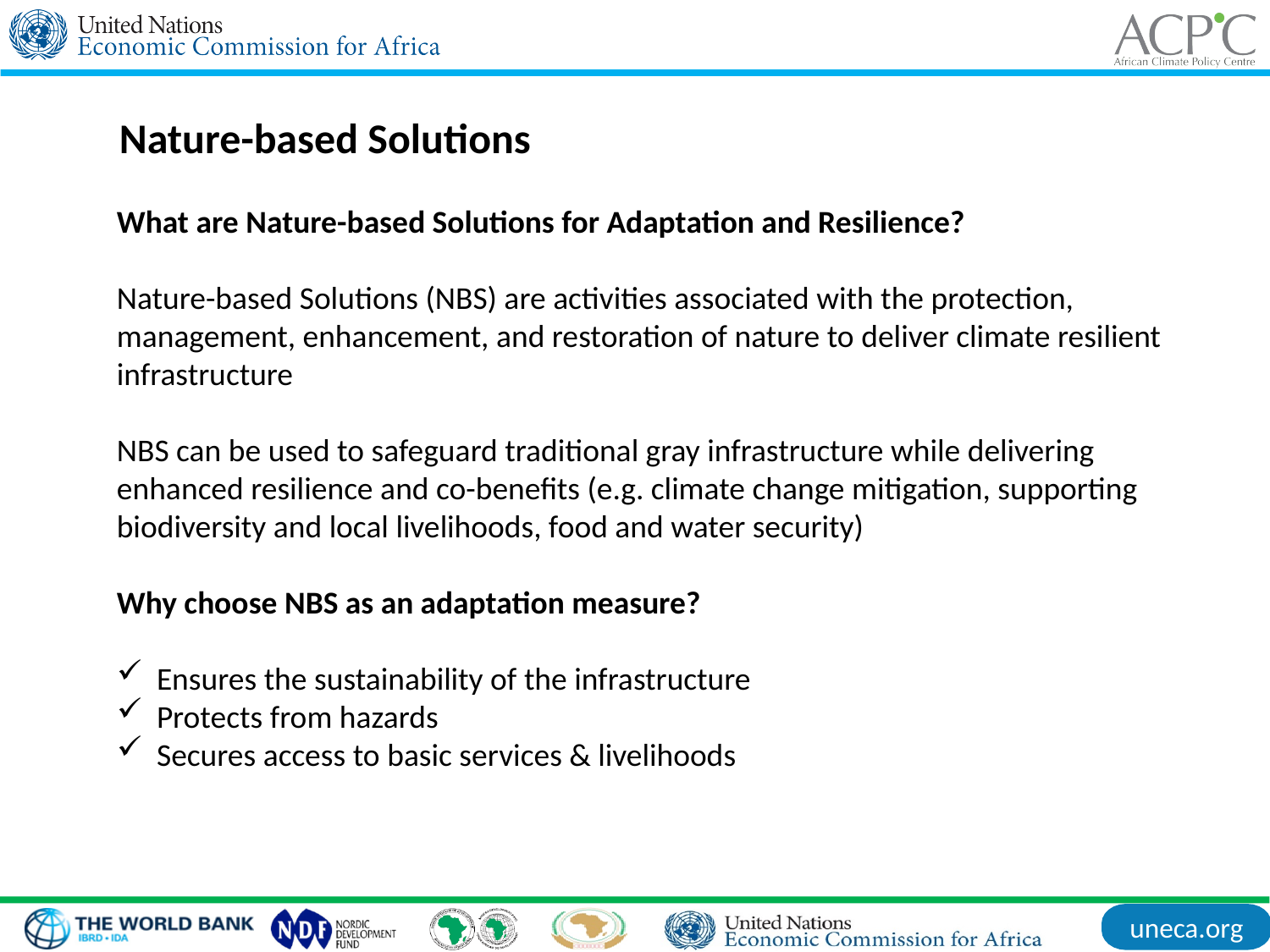

Nature-based Solutions
What are Nature-based Solutions for Adaptation and Resilience?

Nature-based Solutions (NBS) are activities associated with the protection, management, enhancement, and restoration of nature to deliver climate resilient infrastructure

NBS can be used to safeguard traditional gray infrastructure while delivering enhanced resilience and co-benefits (e.g. climate change mitigation, supporting biodiversity and local livelihoods, food and water security)

Why choose NBS as an adaptation measure?

Ensures the sustainability of the infrastructure
Protects from hazards
Secures access to basic services & livelihoods